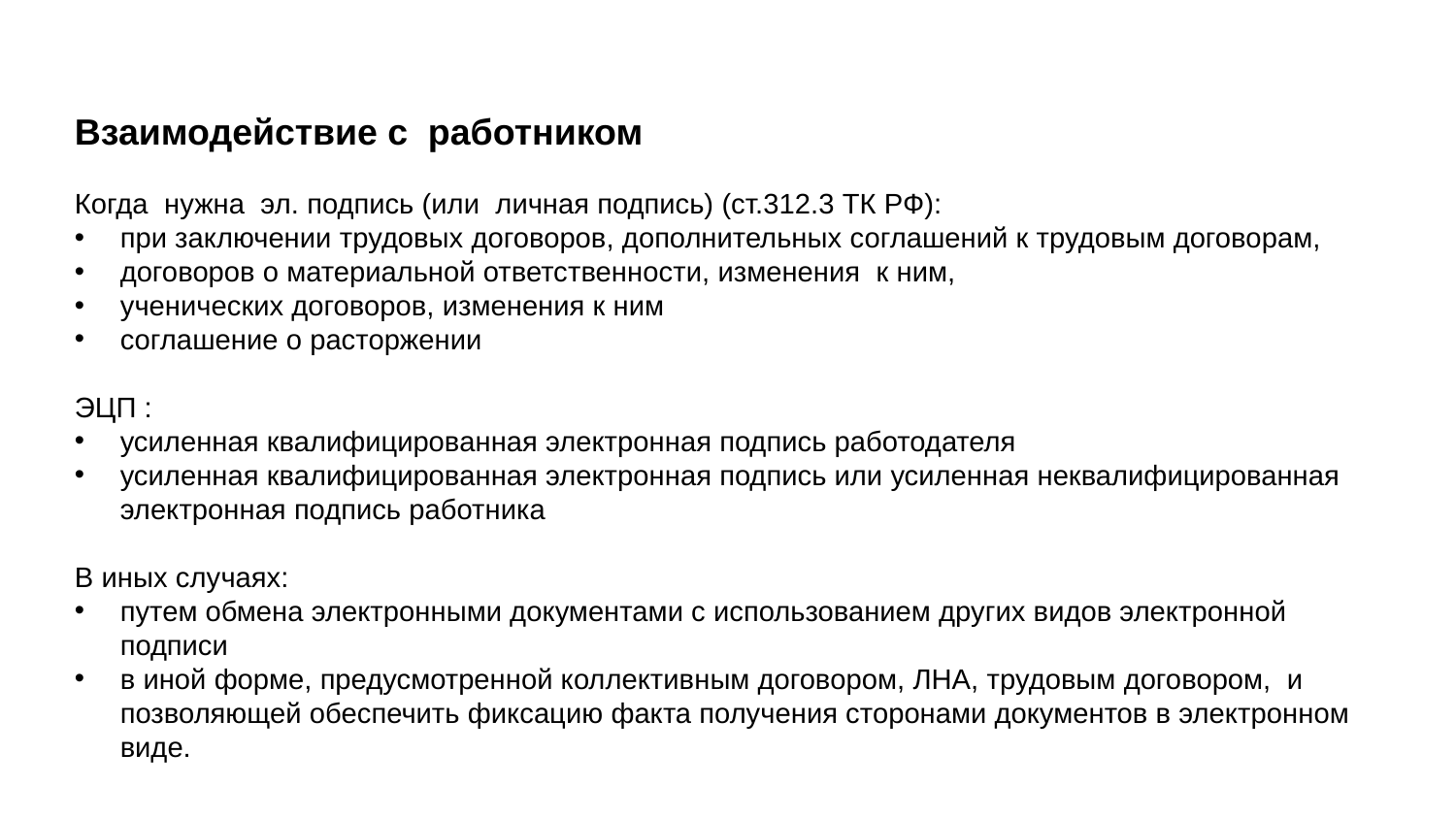

Взаимодействие с  работником

Когда  нужна  эл. подпись (или  личная подпись) (ст.312.3 ТК РФ):
при заключении трудовых договоров, дополнительных соглашений к трудовым договорам,
договоров о материальной ответственности, изменения  к ним,
ученических договоров, изменения к ним
соглашение о расторжении

ЭЦП :
усиленная квалифицированная электронная подпись работодателя
усиленная квалифицированная электронная подпись или усиленная неквалифицированная электронная подпись работника

В иных случаях:
путем обмена электронными документами с использованием других видов электронной подписи
в иной форме, предусмотренной коллективным договором, ЛНА, трудовым договором,  и позволяющей обеспечить фиксацию факта получения сторонами документов в электронном виде.